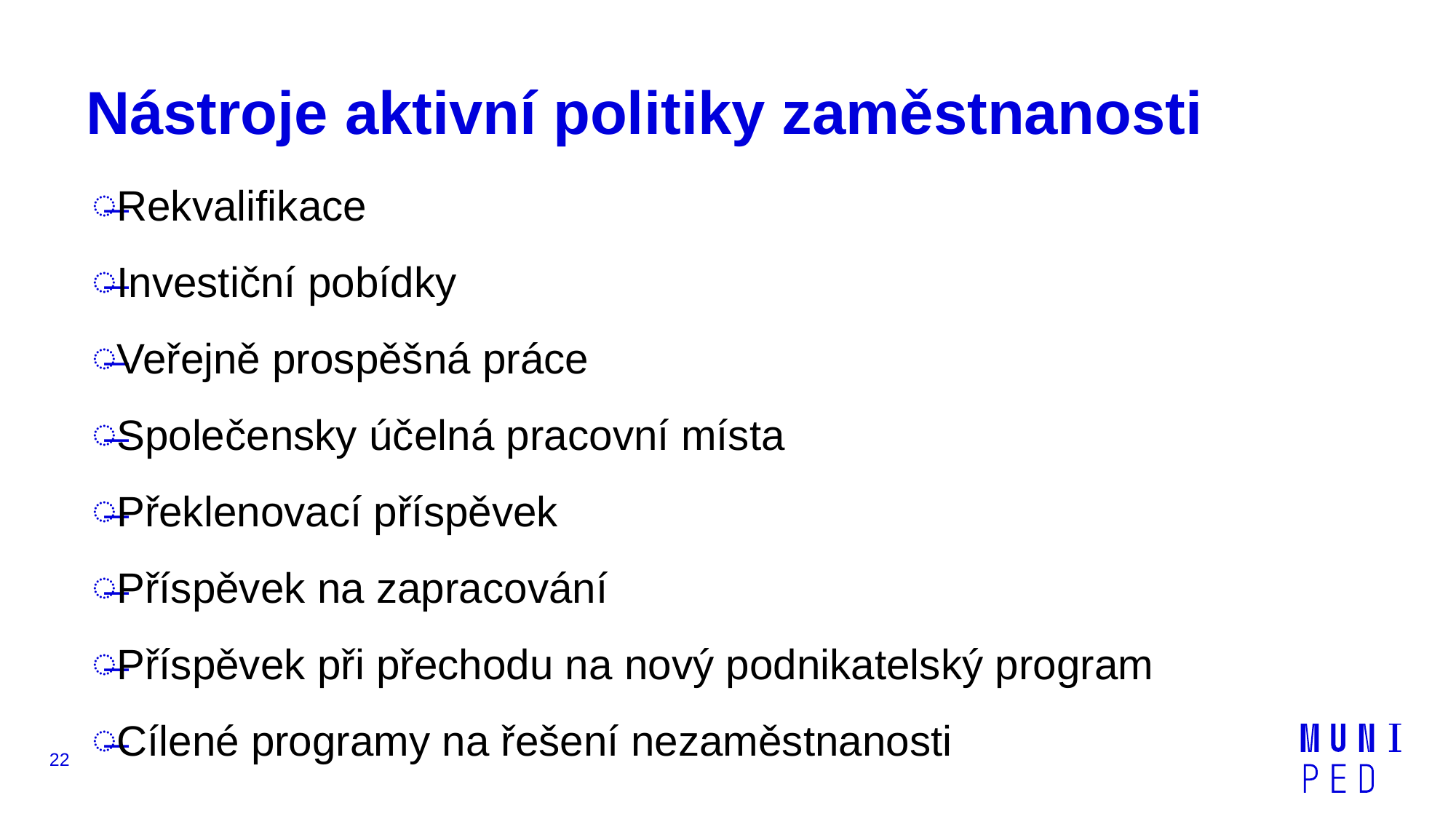

# Nástroje aktivní politiky zaměstnanosti
Rekvalifikace
Investiční pobídky
Veřejně prospěšná práce
Společensky účelná pracovní místa
Překlenovací příspěvek
Příspěvek na zapracování
Příspěvek při přechodu na nový podnikatelský program
Cílené programy na řešení nezaměstnanosti

22